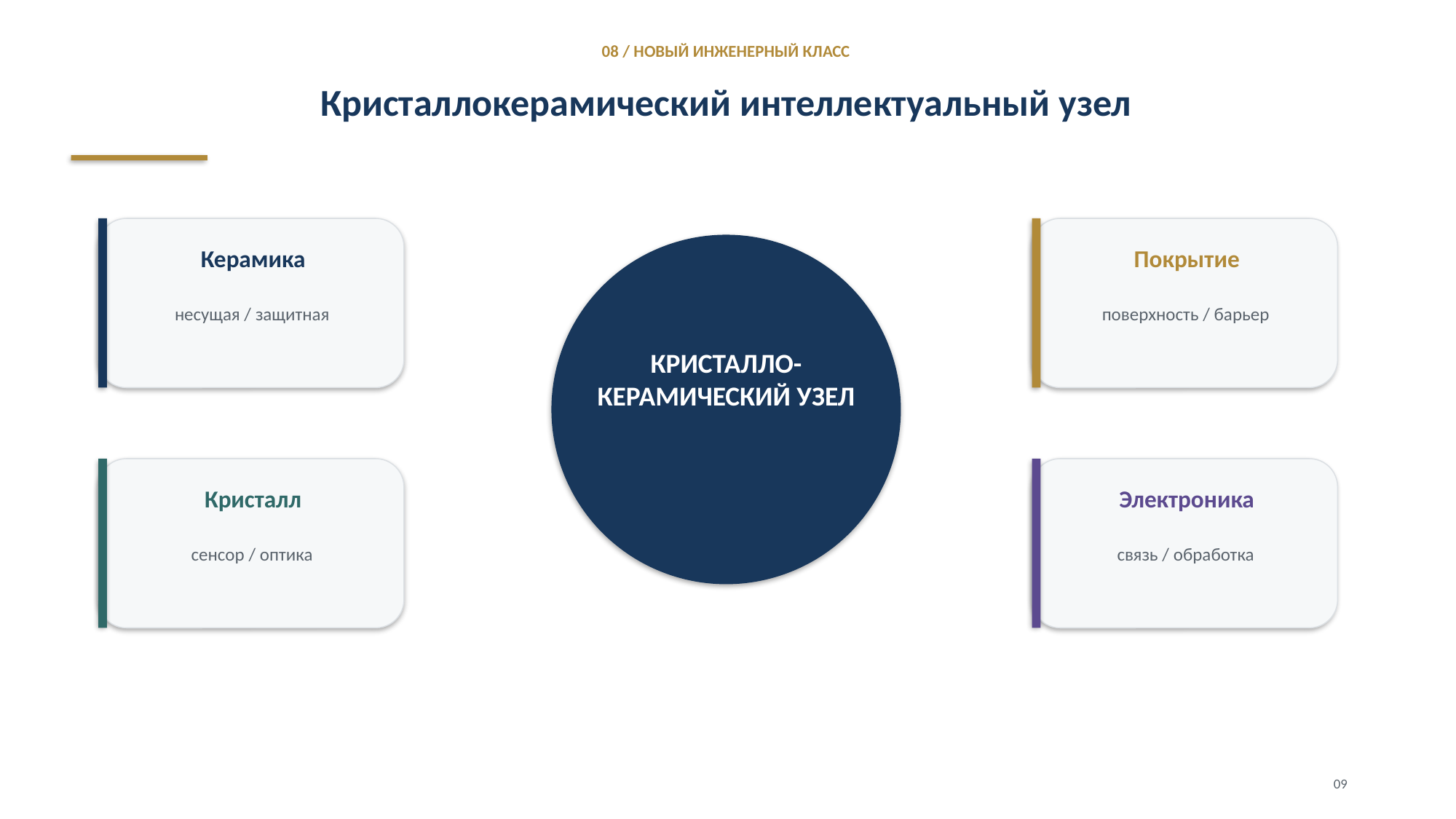

08 / НОВЫЙ ИНЖЕНЕРНЫЙ КЛАСС
Кристаллокерамический интеллектуальный узел

Керамика
Покрытие
несущая / защитная
поверхность / барьер
КРИСТАЛЛО-
КЕРАМИЧЕСКИЙ УЗЕЛ

Кристалл
Электроника
сенсор / оптика
связь / обработка
09